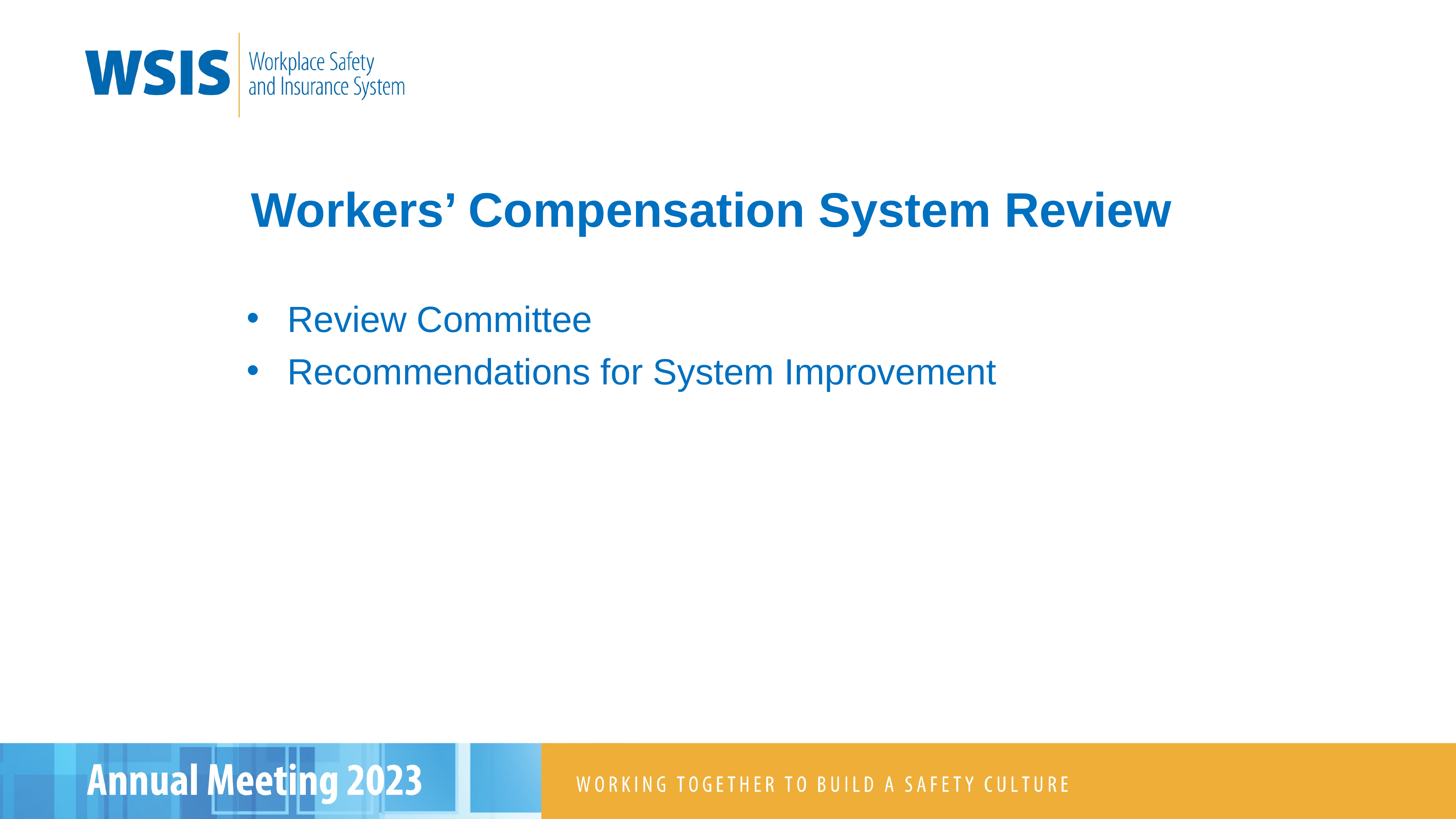

Workers’ Compensation System Review
Review Committee
Recommendations for System Improvement